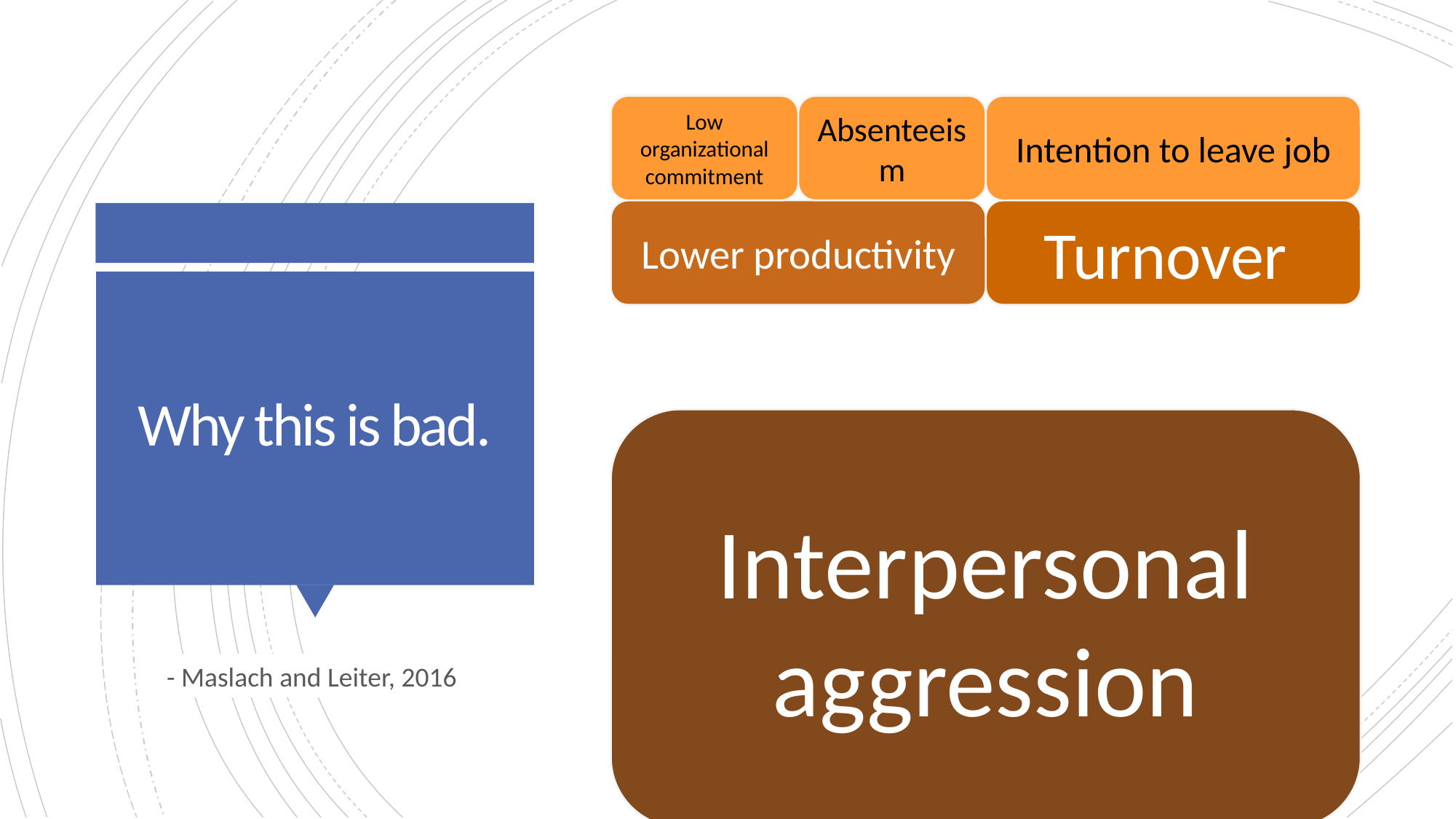

Interpersonal aggression
Lower productivity
Low organizational commitment
Absenteeism
Turnover
Intention to leave job
# Why this is bad.
- Maslach and Leiter, 2016